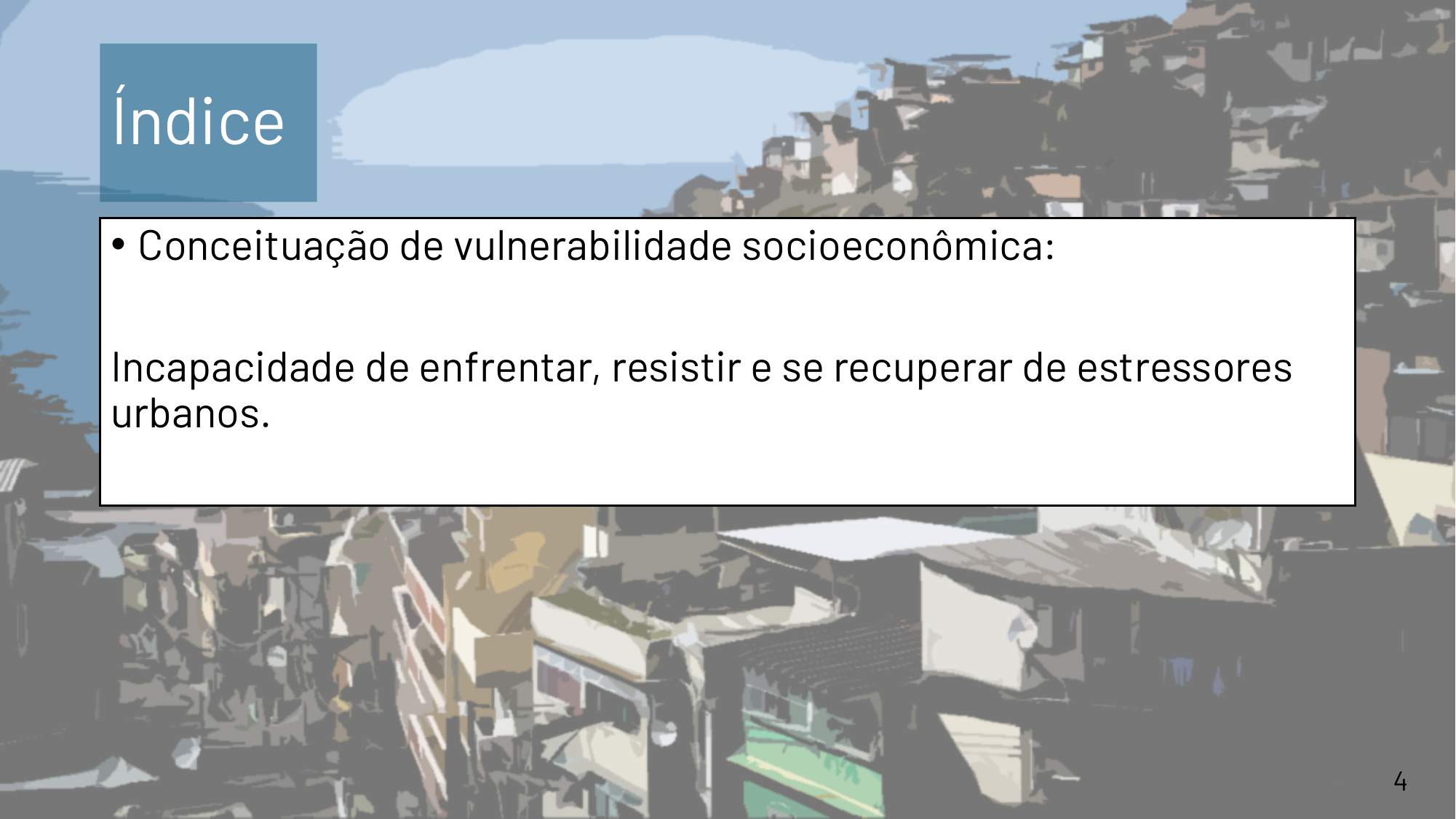

# Índice
Conceituação de vulnerabilidade socioeconômica:

Incapacidade de enfrentar, resistir e se recuperar de estressores urbanos.
4
4